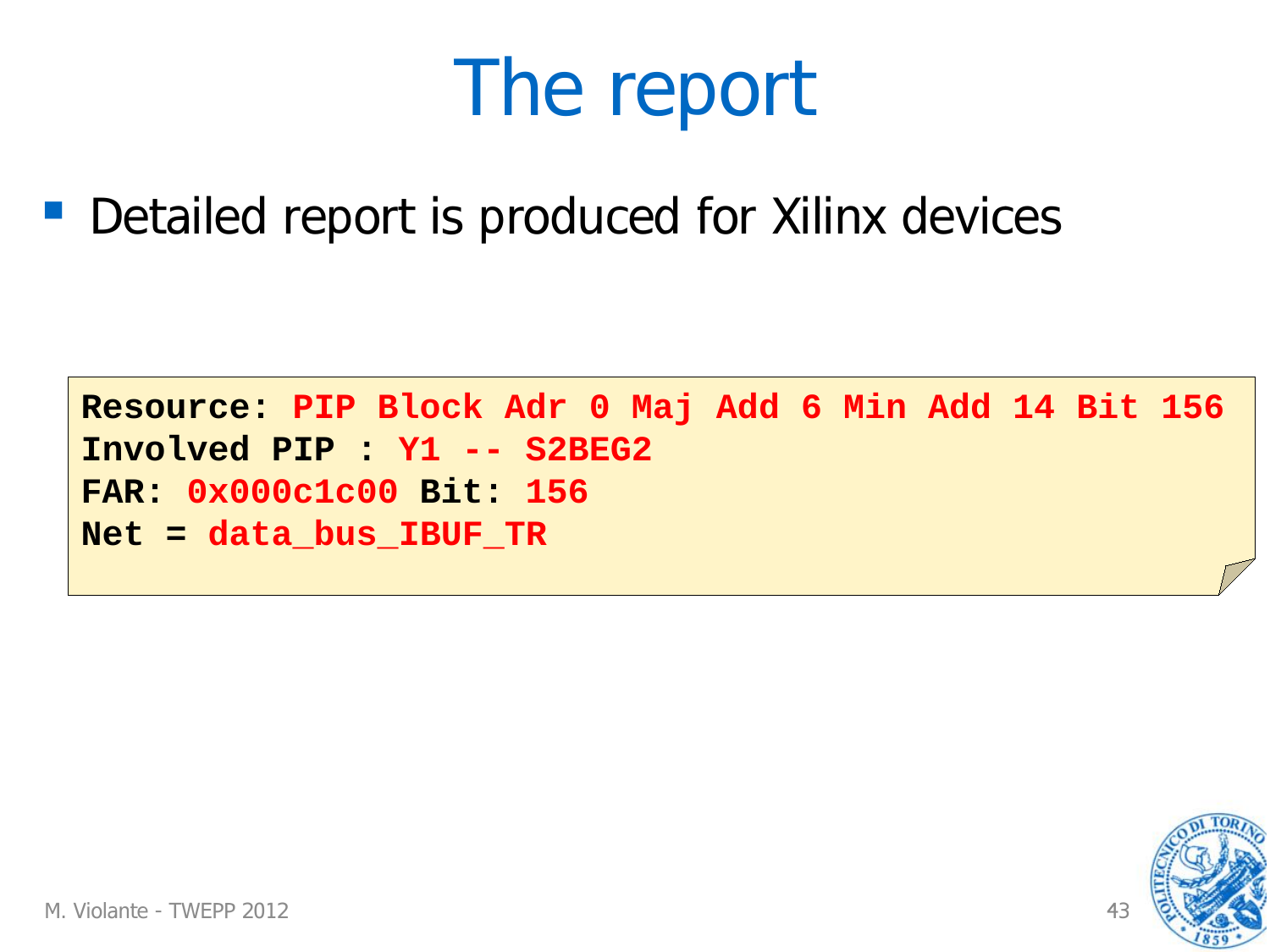

# The report
Detailed report is produced for Xilinx devices

Resource: PIP Block Adr 0 Maj Add 6 Min Add 14 Bit 156
Involved PIP : Y1 -- S2BEG2
FAR: 0x000c1c00 Bit: 156
Net = data_bus_IBUF_TR
M. Violante - TWEPP 2012
43